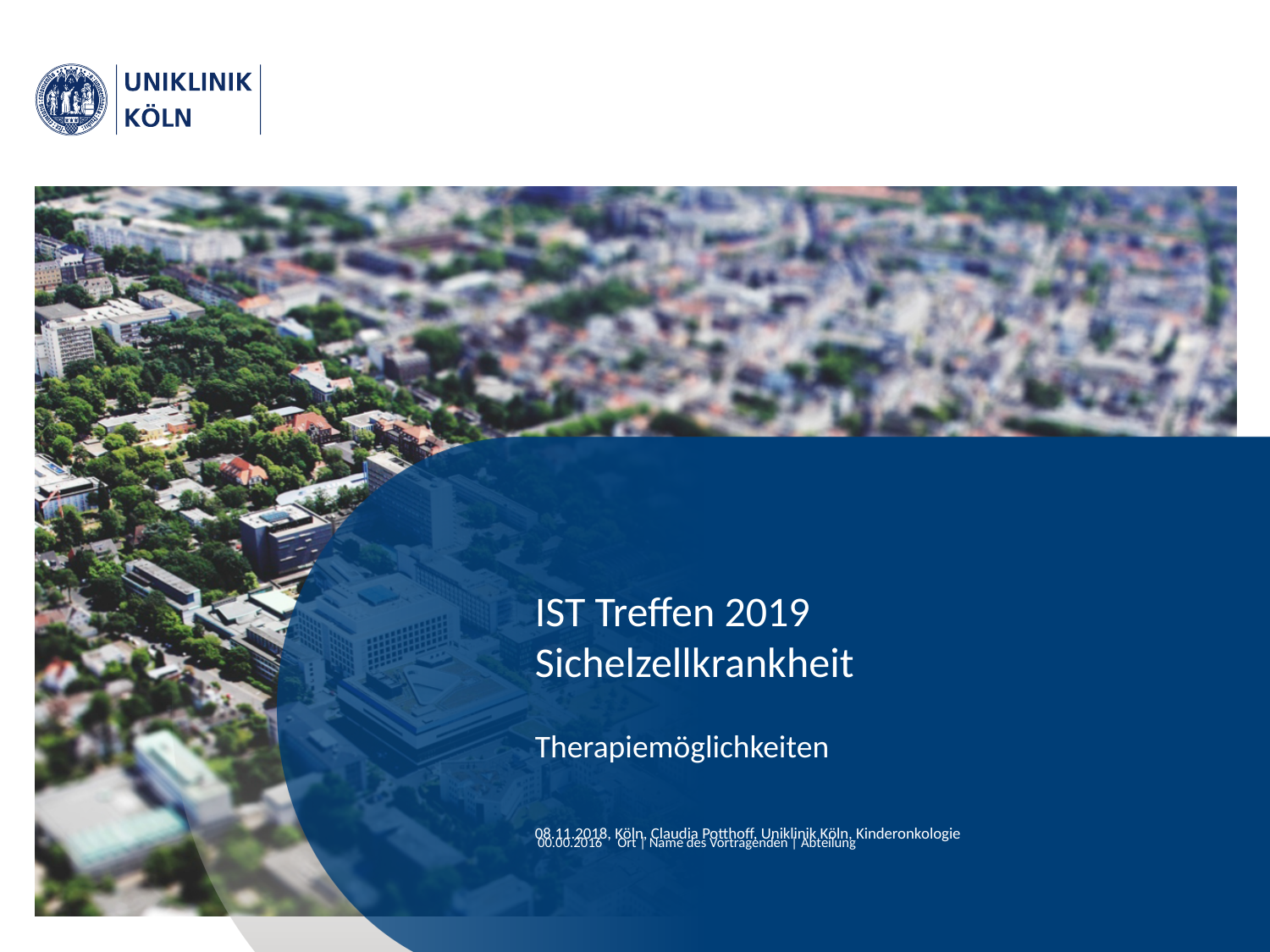

# IST Treffen 2019 Sichelzellkrankheit
Therapiemöglichkeiten

08.11.2018, Köln, Claudia Potthoff, Uniklinik Köln, Kinderonkologie